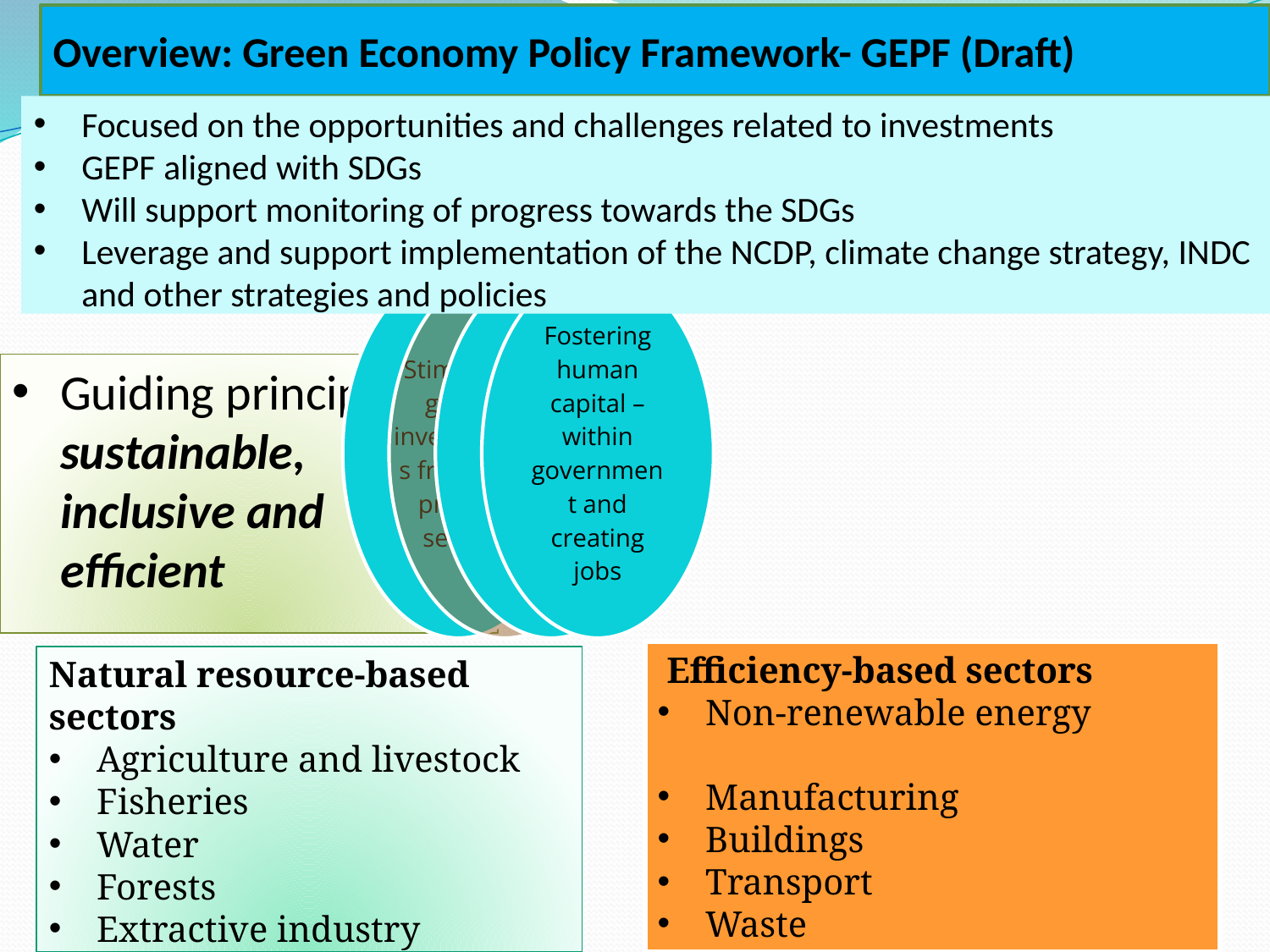

Overview: Green Economy Policy Framework- GEPF (Draft)
Focused on the opportunities and challenges related to investments
GEPF aligned with SDGs
Will support monitoring of progress towards the SDGs
Leverage and support implementation of the NCDP, climate change strategy, INDC and other strategies and policies

Guiding principles: sustainable, inclusive and efficient
 Efficiency-based sectors
Non-renewable energy
Manufacturing
Buildings
Transport
Waste
Urban and human settlements

Natural resource-based sectors
Agriculture and livestock
Fisheries
Water
Forests
Extractive industry
Renewable energy